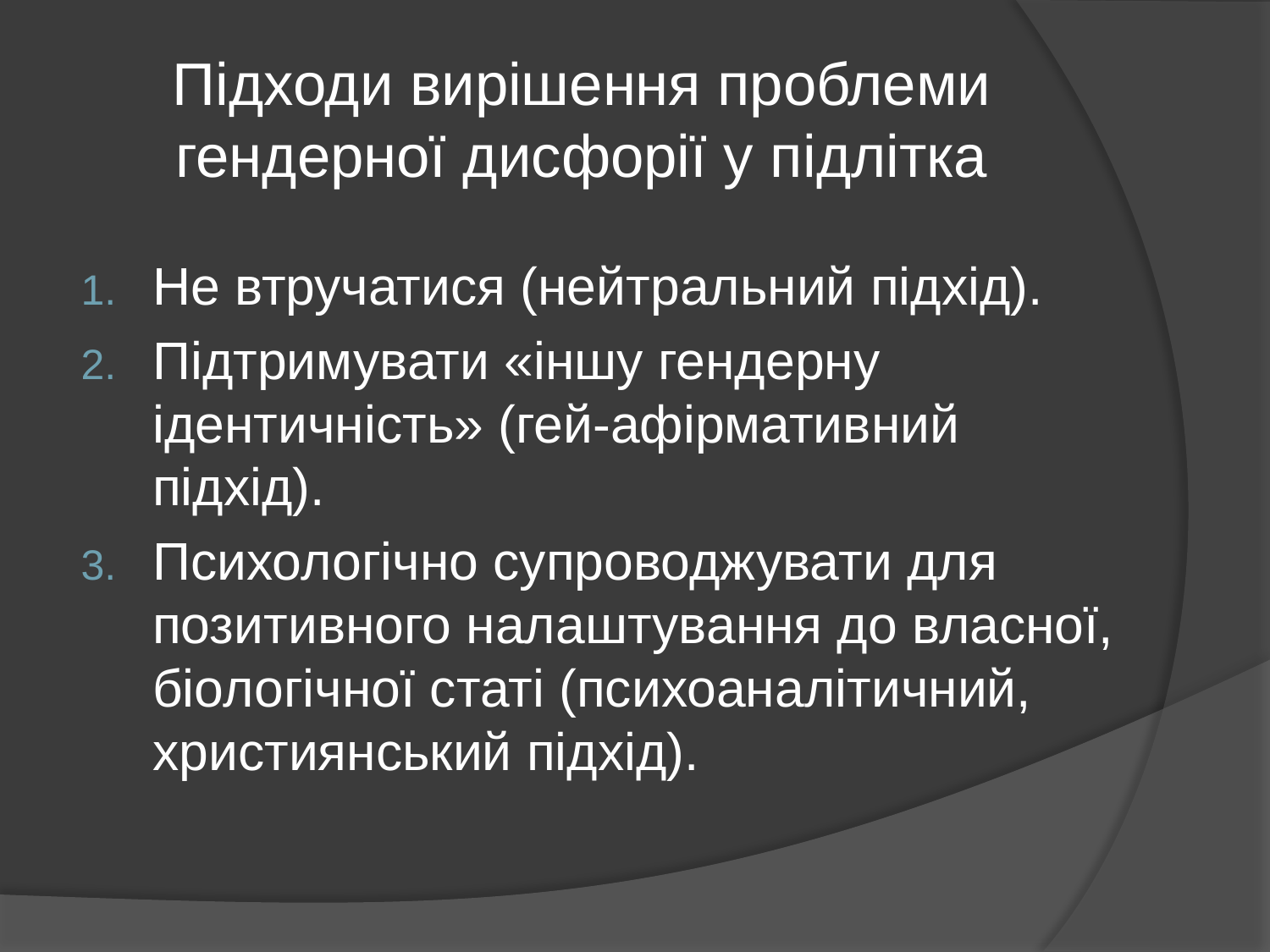

# Підходи вирішення проблеми гендерної дисфорії у підлітка
Не втручатися (нейтральний підхід).
Підтримувати «іншу гендерну ідентичність» (гей-афірмативний підхід).
Психологічно супроводжувати для позитивного налаштування до власної, біологічної статі (психоаналітичний, християнський підхід).